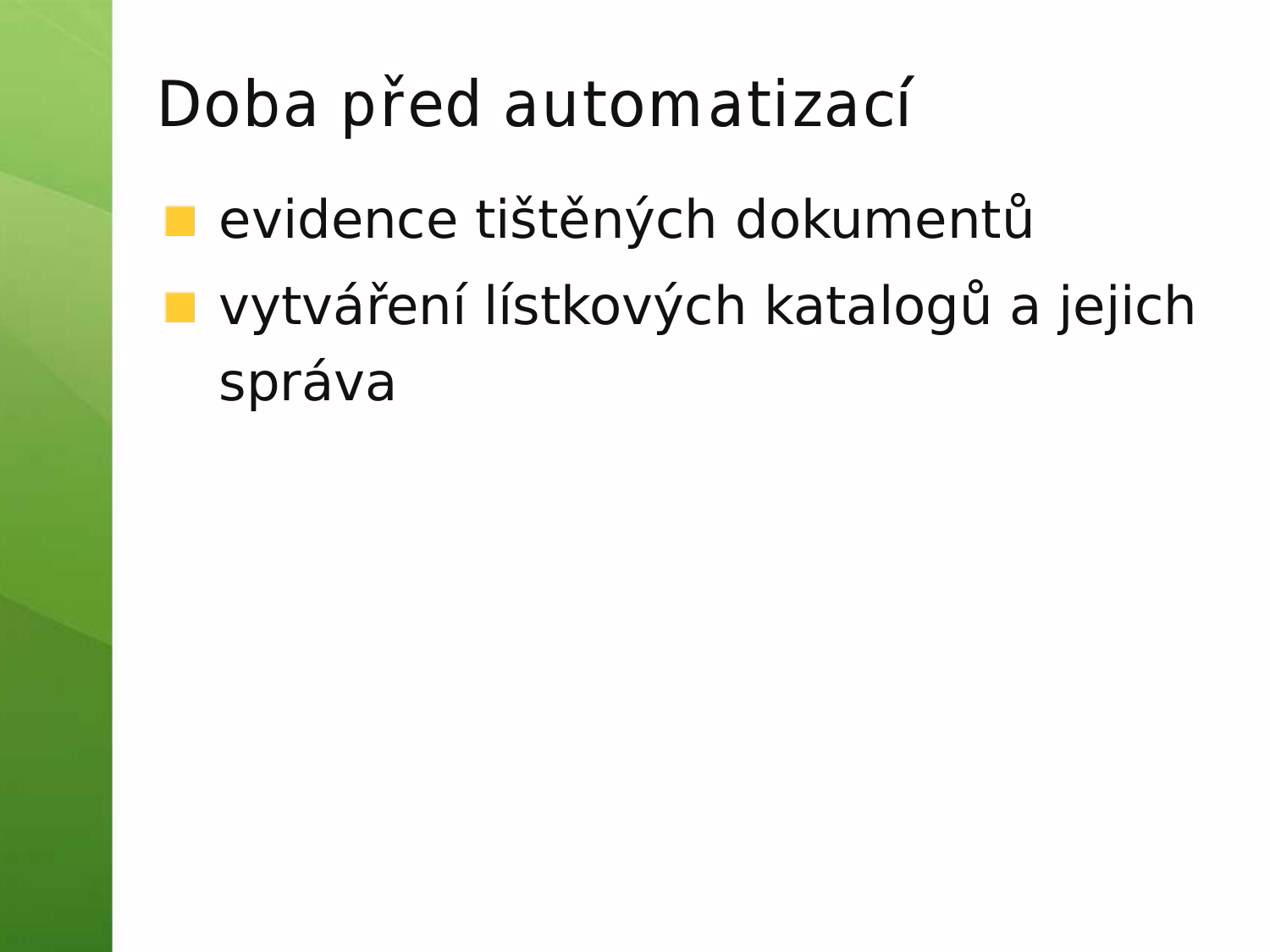

# Doba před automatizací
evidence tištěných dokumentů
vytváření lístkových katalogů a jejich správa